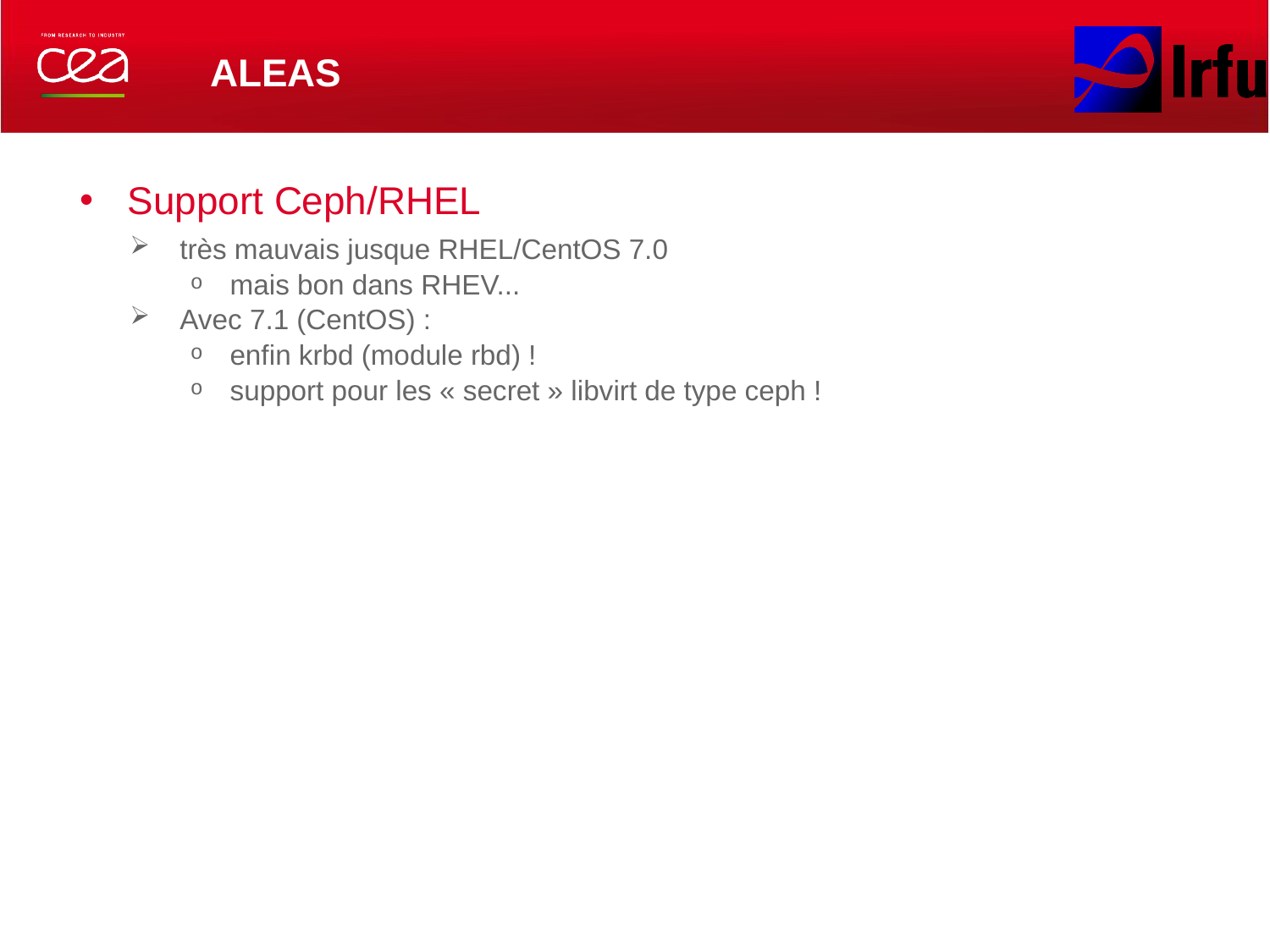

# ALEAS
Support Ceph/RHEL
très mauvais jusque RHEL/CentOS 7.0
mais bon dans RHEV...
Avec 7.1 (CentOS) :
enfin krbd (module rbd) !
support pour les « secret » libvirt de type ceph !